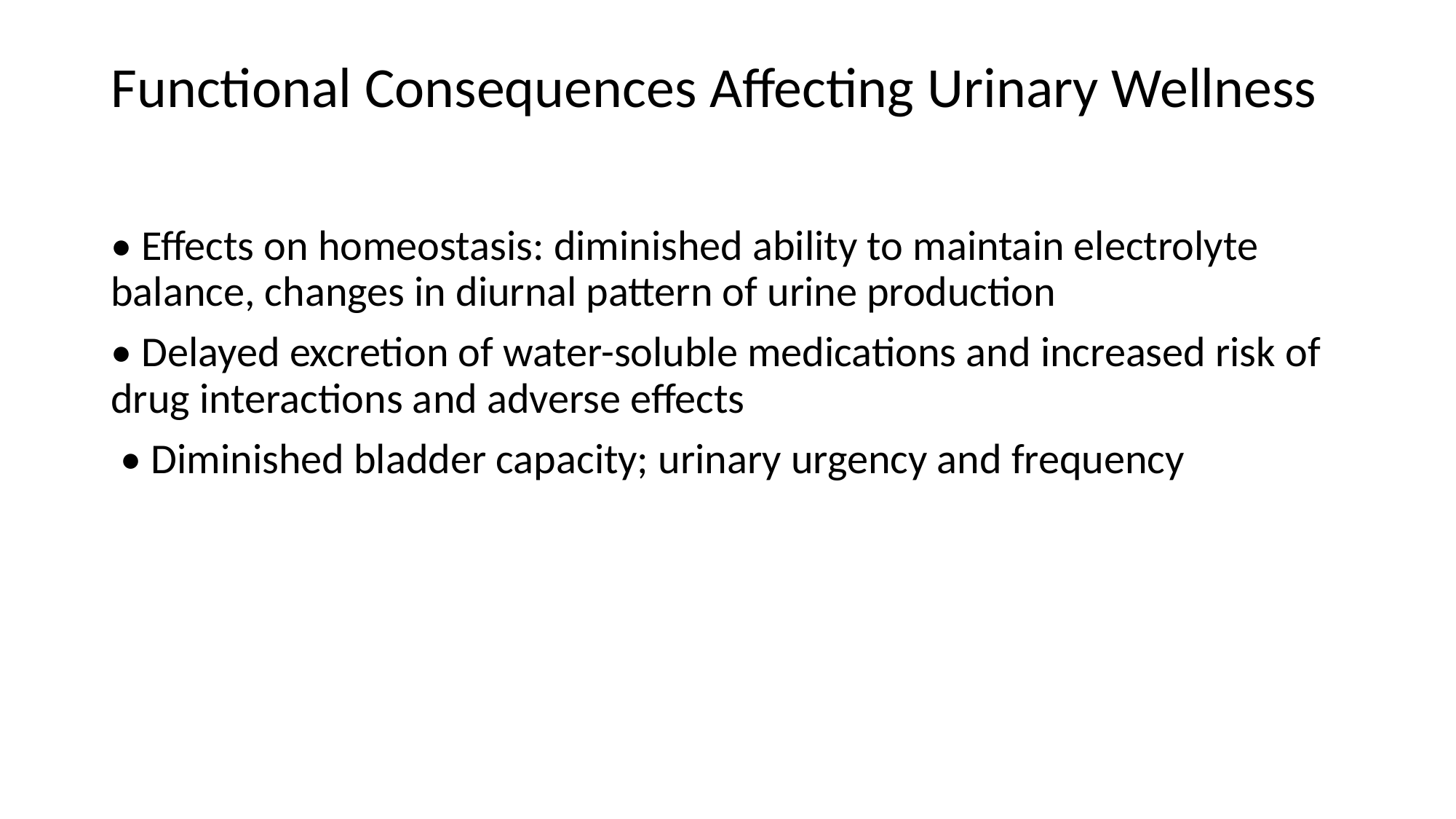

# Functional Consequences Affecting Urinary Wellness
• Effects on homeostasis: diminished ability to maintain electrolyte balance, changes in diurnal pattern of urine production
• Delayed excretion of water-soluble medications and increased risk of drug interactions and adverse effects
 • Diminished bladder capacity; urinary urgency and frequency